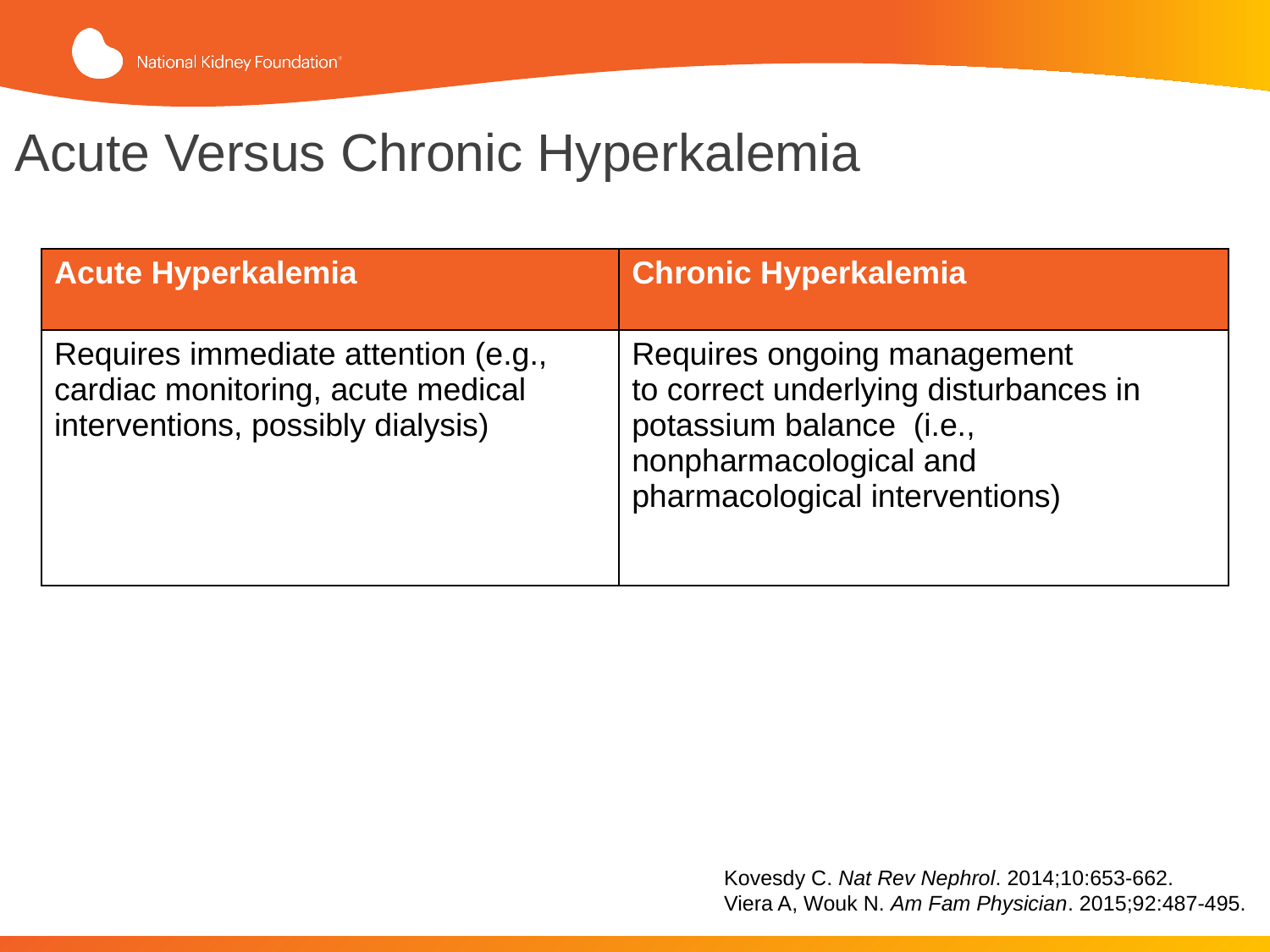

Acute Versus Chronic Hyperkalemia
| Acute Hyperkalemia | Chronic Hyperkalemia |
| --- | --- |
| Requires immediate attention (e.g., cardiac monitoring, acute medical interventions, possibly dialysis) | Requires ongoing management to correct underlying disturbances in potassium balance (i.e., nonpharmacological and pharmacological interventions) |
Kovesdy C. Nat Rev Nephrol. 2014;10:653-662.
Viera A, Wouk N. Am Fam Physician. 2015;92:487-495.